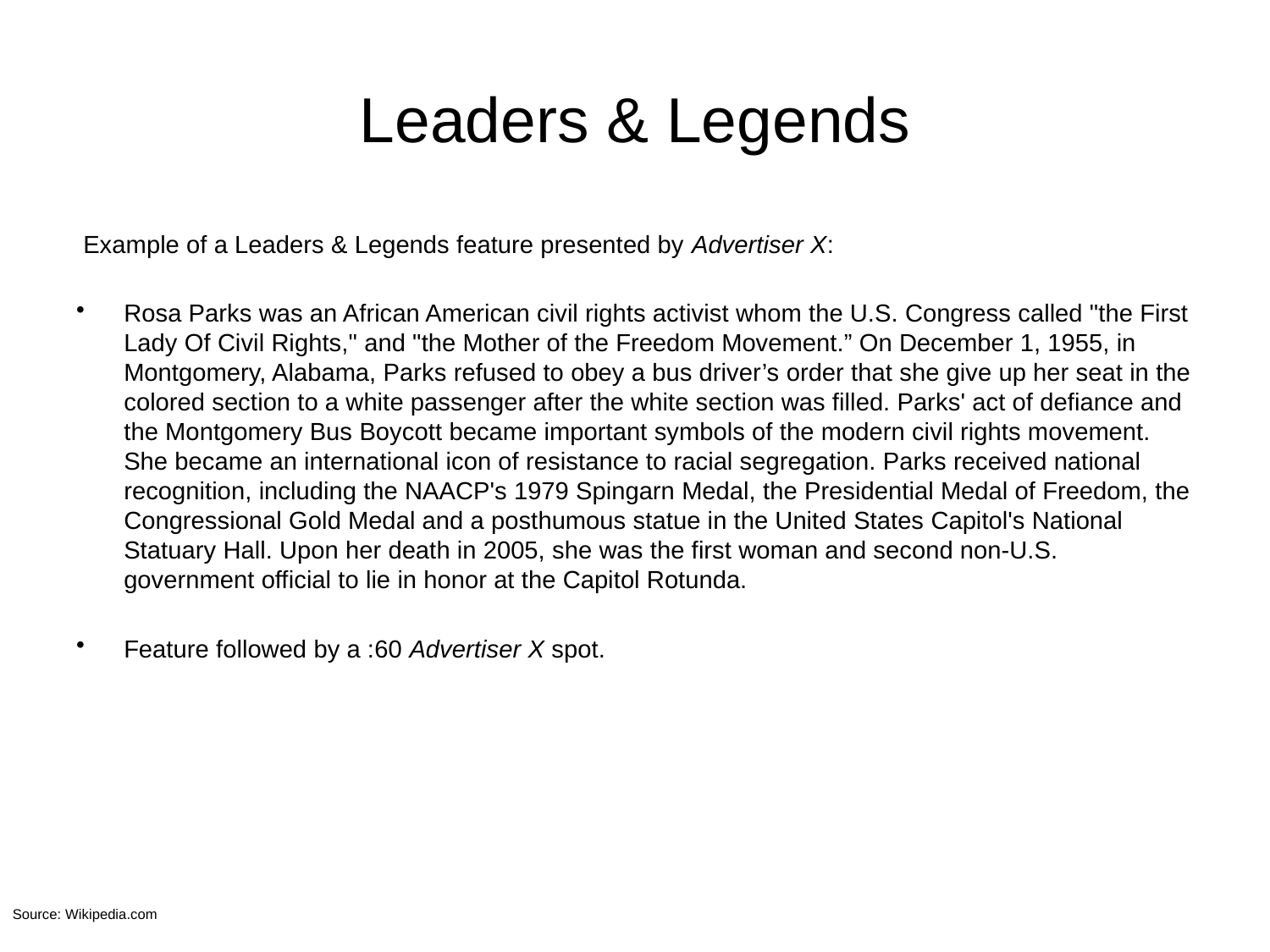

# Leaders & Legends
 Example of a Leaders & Legends feature presented by Advertiser X:

Rosa Parks was an African American civil rights activist whom the U.S. Congress called "the First Lady Of Civil Rights," and "the Mother of the Freedom Movement.” On December 1, 1955, in Montgomery, Alabama, Parks refused to obey a bus driver’s order that she give up her seat in the colored section to a white passenger after the white section was filled. Parks' act of defiance and the Montgomery Bus Boycott became important symbols of the modern civil rights movement. She became an international icon of resistance to racial segregation. Parks received national recognition, including the NAACP's 1979 Spingarn Medal, the Presidential Medal of Freedom, the Congressional Gold Medal and a posthumous statue in the United States Capitol's National Statuary Hall. Upon her death in 2005, she was the first woman and second non-U.S. government official to lie in honor at the Capitol Rotunda.

Feature followed by a :60 Advertiser X spot.
Source: Wikipedia.com